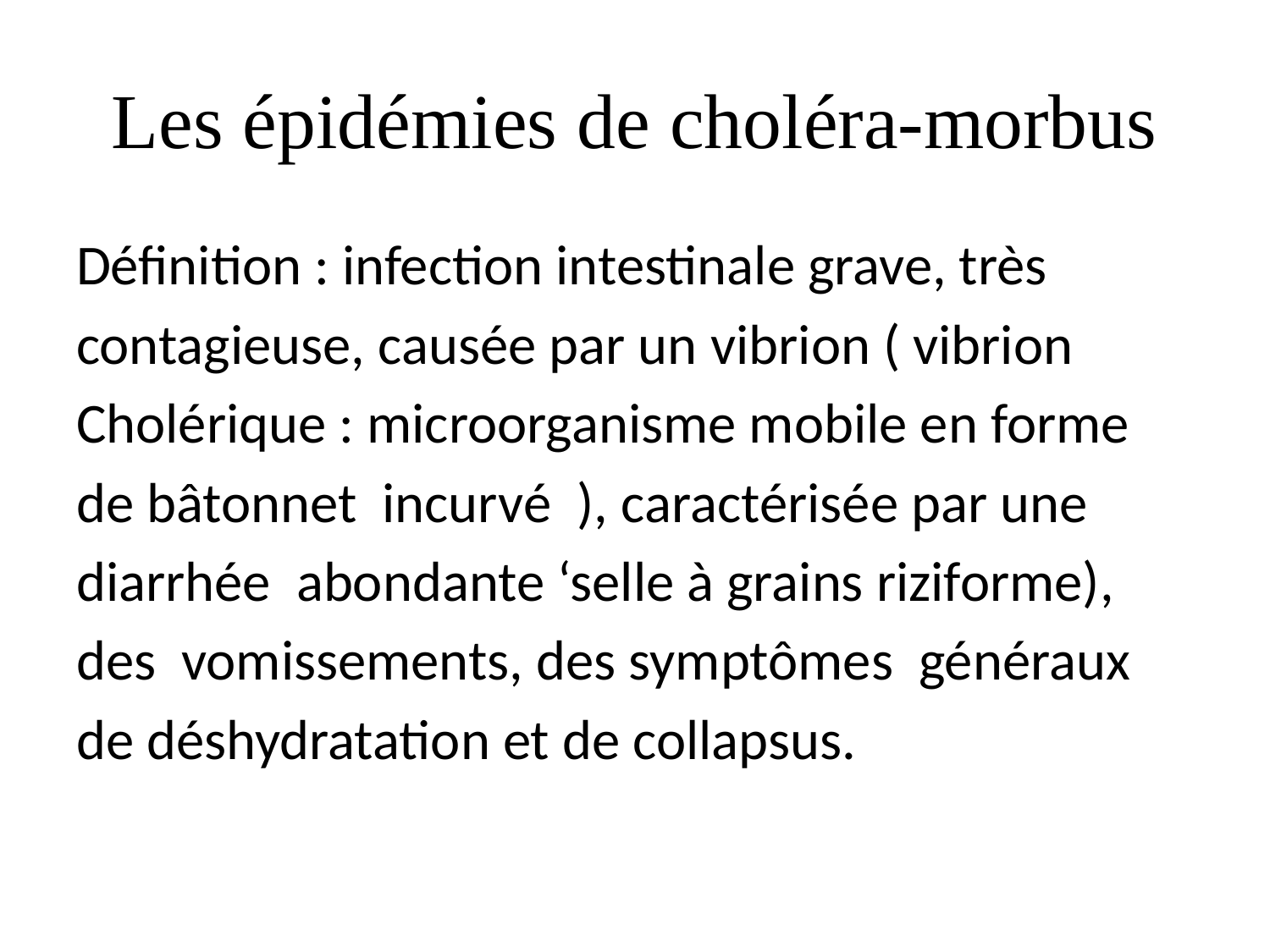

# Les épidémies de choléra-morbus
Définition : infection intestinale grave, très
contagieuse, causée par un vibrion ( vibrion
Cholérique : microorganisme mobile en forme
de bâtonnet  incurvé  ), caractérisée par une
diarrhée  abondante ‘selle à grains riziforme),
des  vomissements, des symptômes  généraux
de déshydratation et de collapsus.